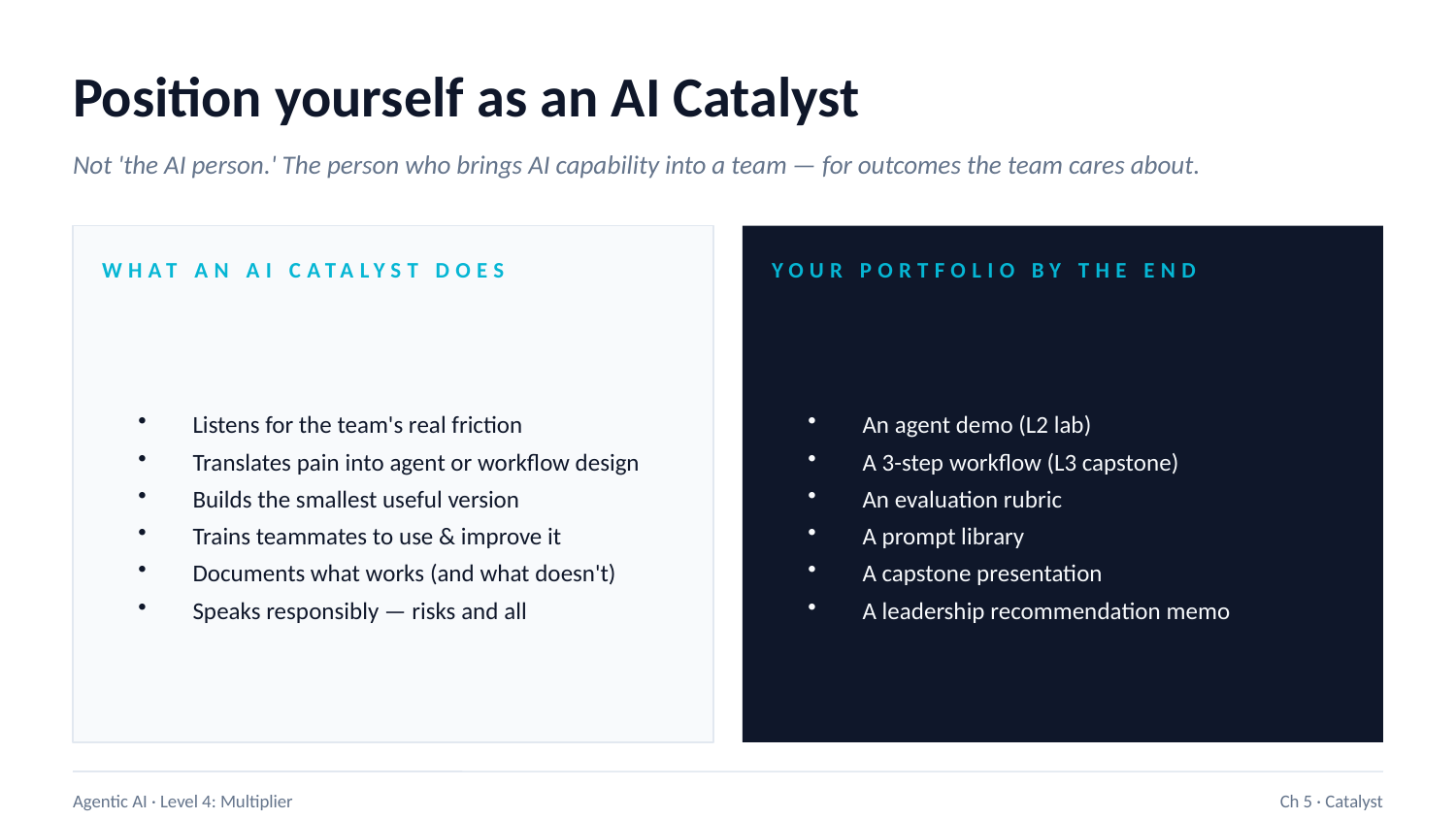

Position yourself as an AI Catalyst
Not 'the AI person.' The person who brings AI capability into a team — for outcomes the team cares about.

WHAT AN AI CATALYST DOES
YOUR PORTFOLIO BY THE END
Listens for the team's real friction
Translates pain into agent or workflow design
Builds the smallest useful version
Trains teammates to use & improve it
Documents what works (and what doesn't)
Speaks responsibly — risks and all
An agent demo (L2 lab)
A 3-step workflow (L3 capstone)
An evaluation rubric
A prompt library
A capstone presentation
A leadership recommendation memo

Agentic AI · Level 4: Multiplier
Ch 5 · Catalyst